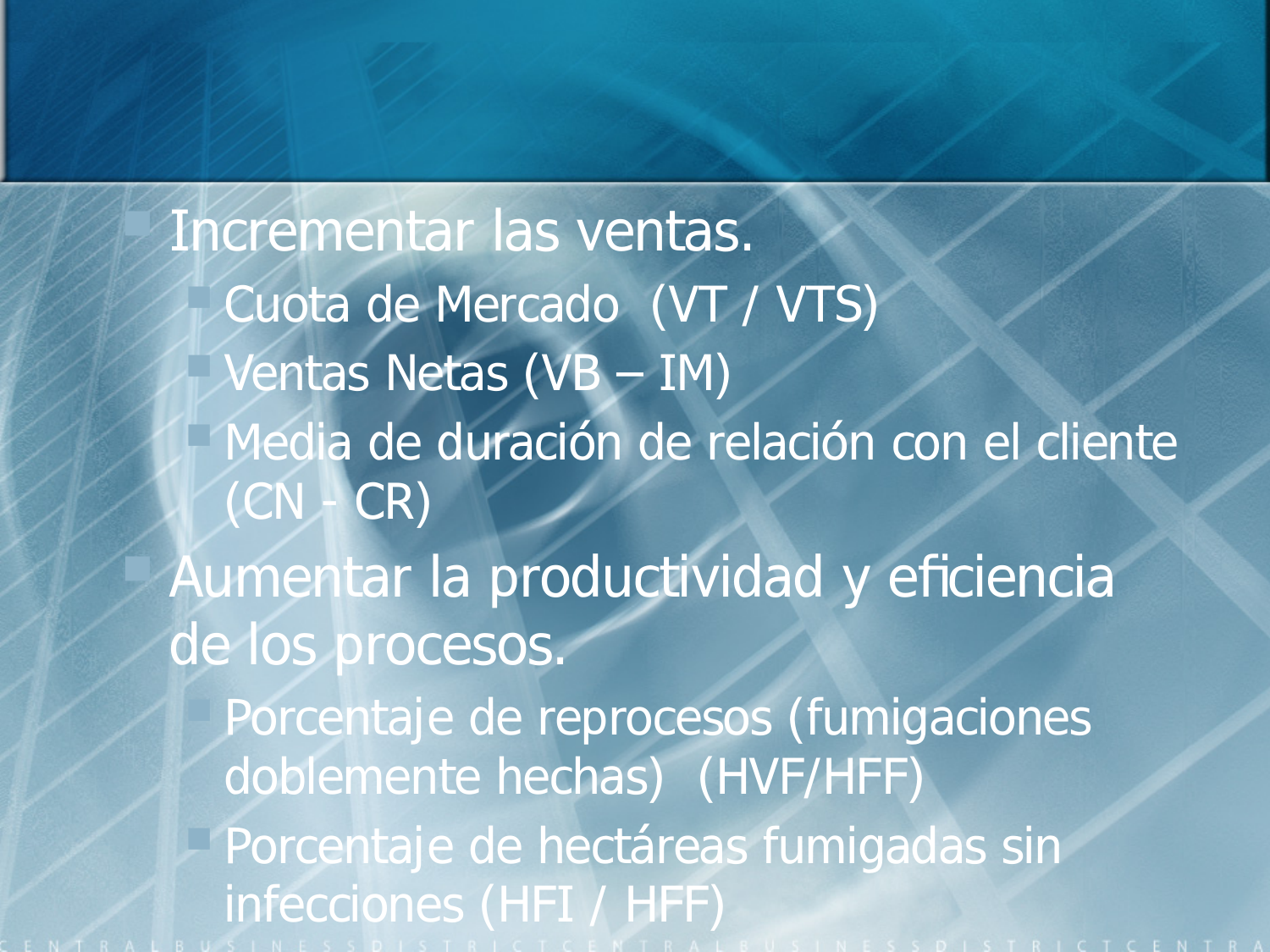

Incrementar las ventas.
Cuota de Mercado  (VT / VTS)
Ventas Netas (VB – IM)
Media de duración de relación con el cliente (CN - CR)
Aumentar la productividad y eficiencia de los procesos.
Porcentaje de reprocesos (fumigaciones doblemente hechas)  (HVF/HFF)
Porcentaje de hectáreas fumigadas sin infecciones (HFI / HFF)